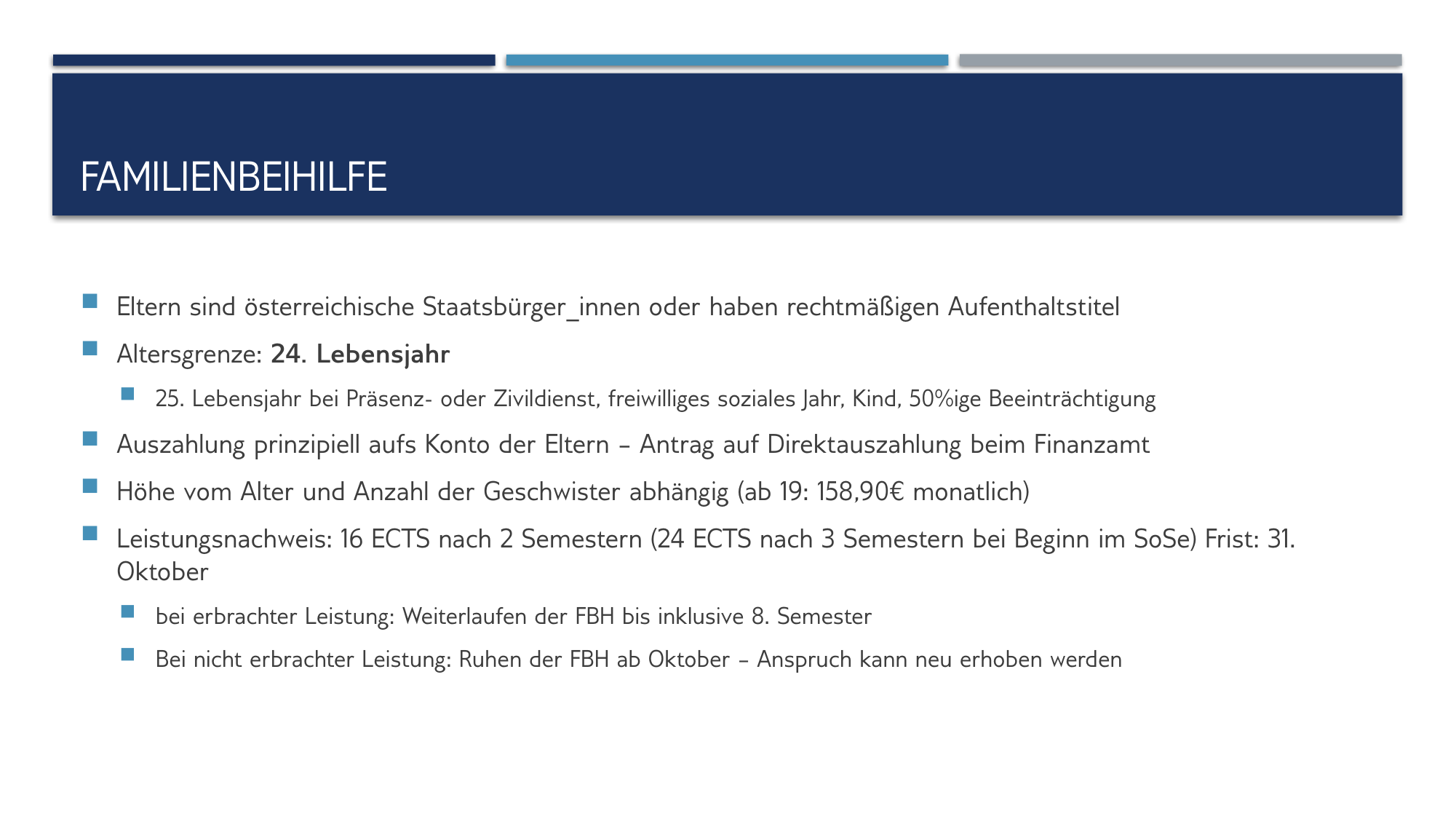

# Familienbeihilfe
Eltern sind österreichische Staatsbürger_innen oder haben rechtmäßigen Aufenthaltstitel
Altersgrenze: 24. Lebensjahr
25. Lebensjahr bei Präsenz- oder Zivildienst, freiwilliges soziales Jahr, Kind, 50%ige Beeinträchtigung
Auszahlung prinzipiell aufs Konto der Eltern – Antrag auf Direktauszahlung beim Finanzamt
Höhe vom Alter und Anzahl der Geschwister abhängig (ab 19: 158,90€ monatlich)
Leistungsnachweis: 16 ECTS nach 2 Semestern (24 ECTS nach 3 Semestern bei Beginn im SoSe) Frist: 31. Oktober
bei erbrachter Leistung: Weiterlaufen der FBH bis inklusive 8. Semester
Bei nicht erbrachter Leistung: Ruhen der FBH ab Oktober – Anspruch kann neu erhoben werden